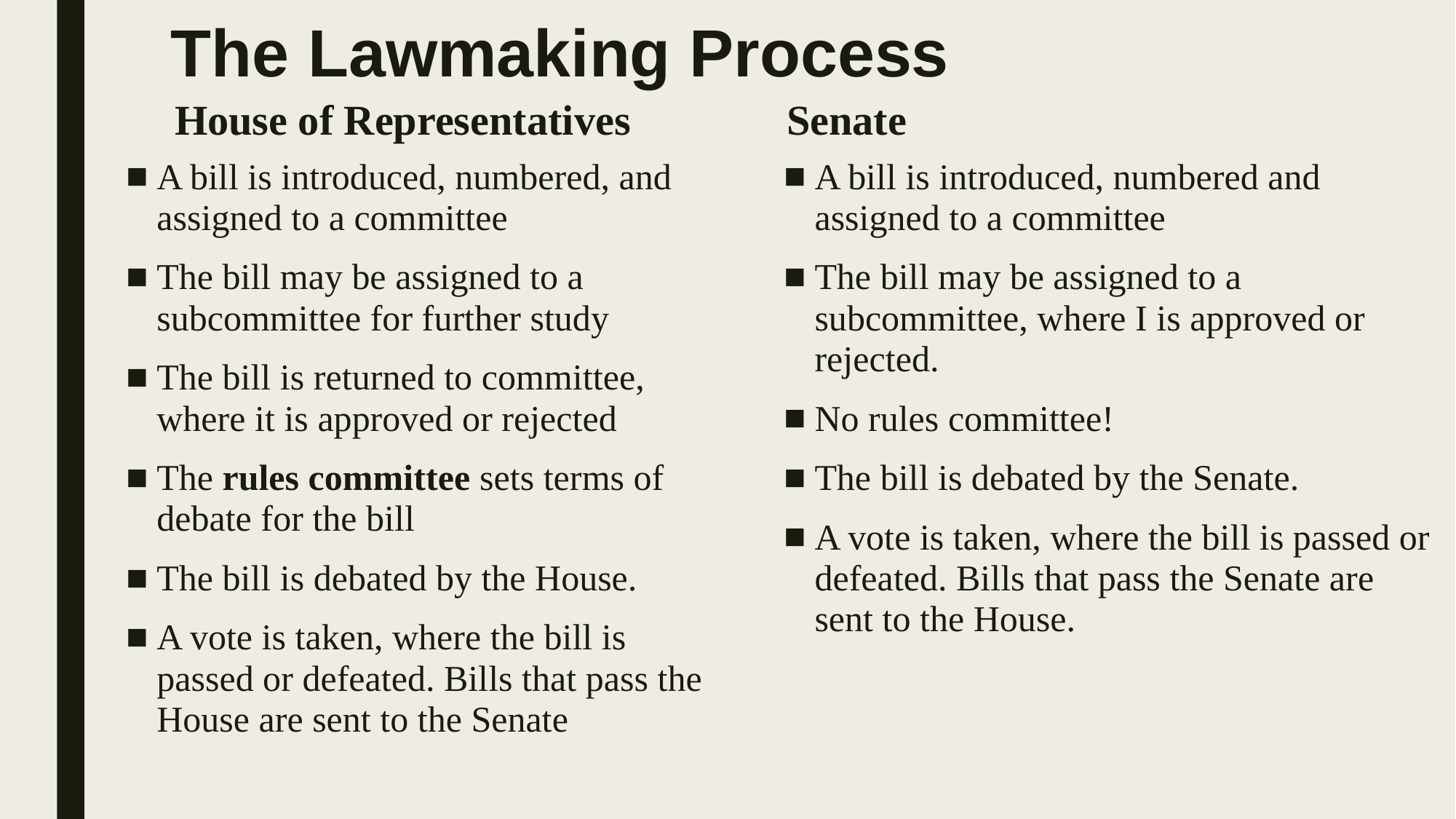

# The Lawmaking Process
House of Representatives
Senate
A bill is introduced, numbered, and assigned to a committee
The bill may be assigned to a subcommittee for further study
The bill is returned to committee, where it is approved or rejected
The rules committee sets terms of debate for the bill
The bill is debated by the House.
A vote is taken, where the bill is passed or defeated. Bills that pass the House are sent to the Senate
A bill is introduced, numbered and assigned to a committee
The bill may be assigned to a subcommittee, where I is approved or rejected.
No rules committee!
The bill is debated by the Senate.
A vote is taken, where the bill is passed or defeated. Bills that pass the Senate are sent to the House.